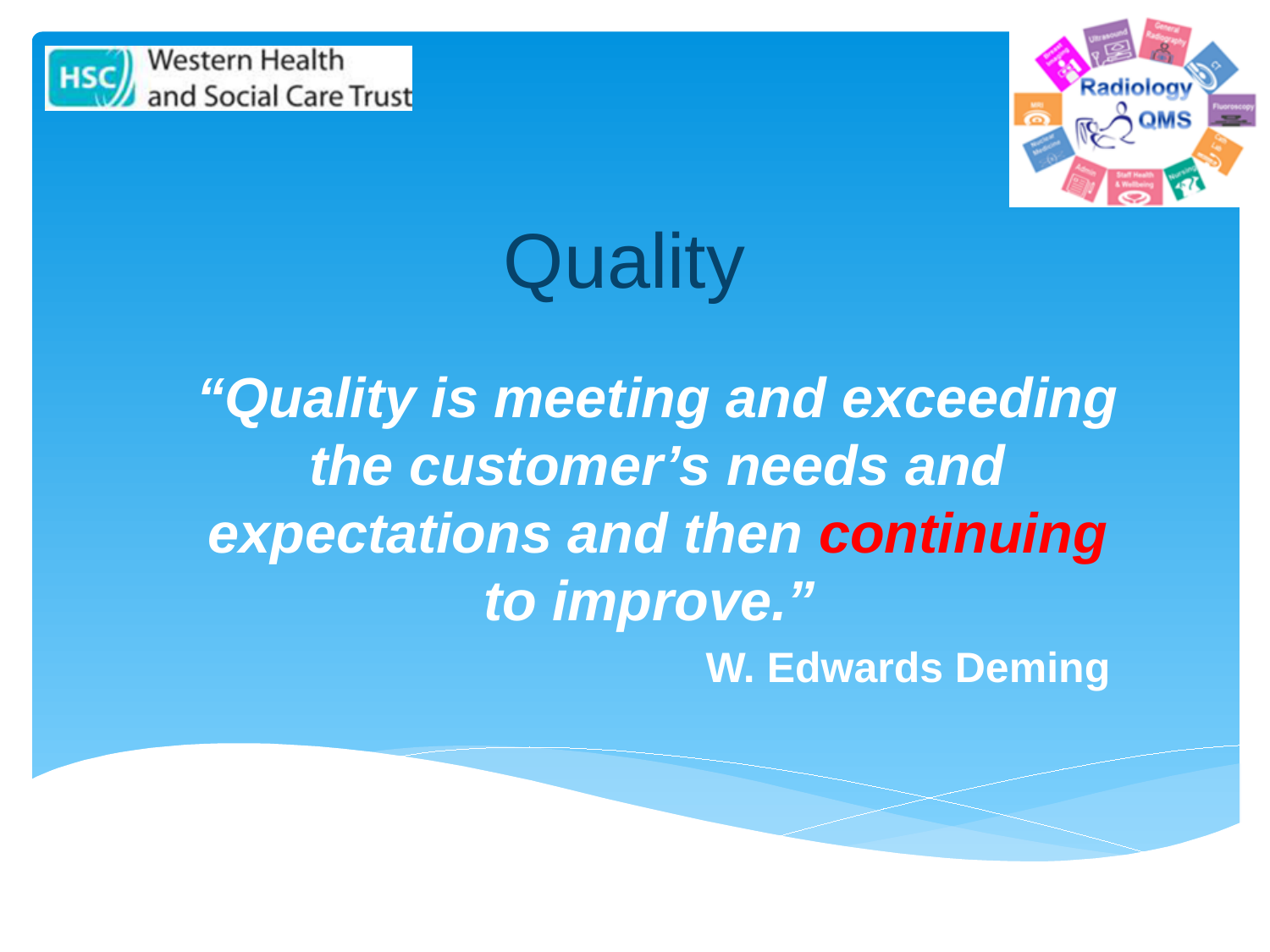

# Quality

“Quality is meeting and exceeding the customer’s needs and expectations and then continuing to improve.”
W. Edwards Deming